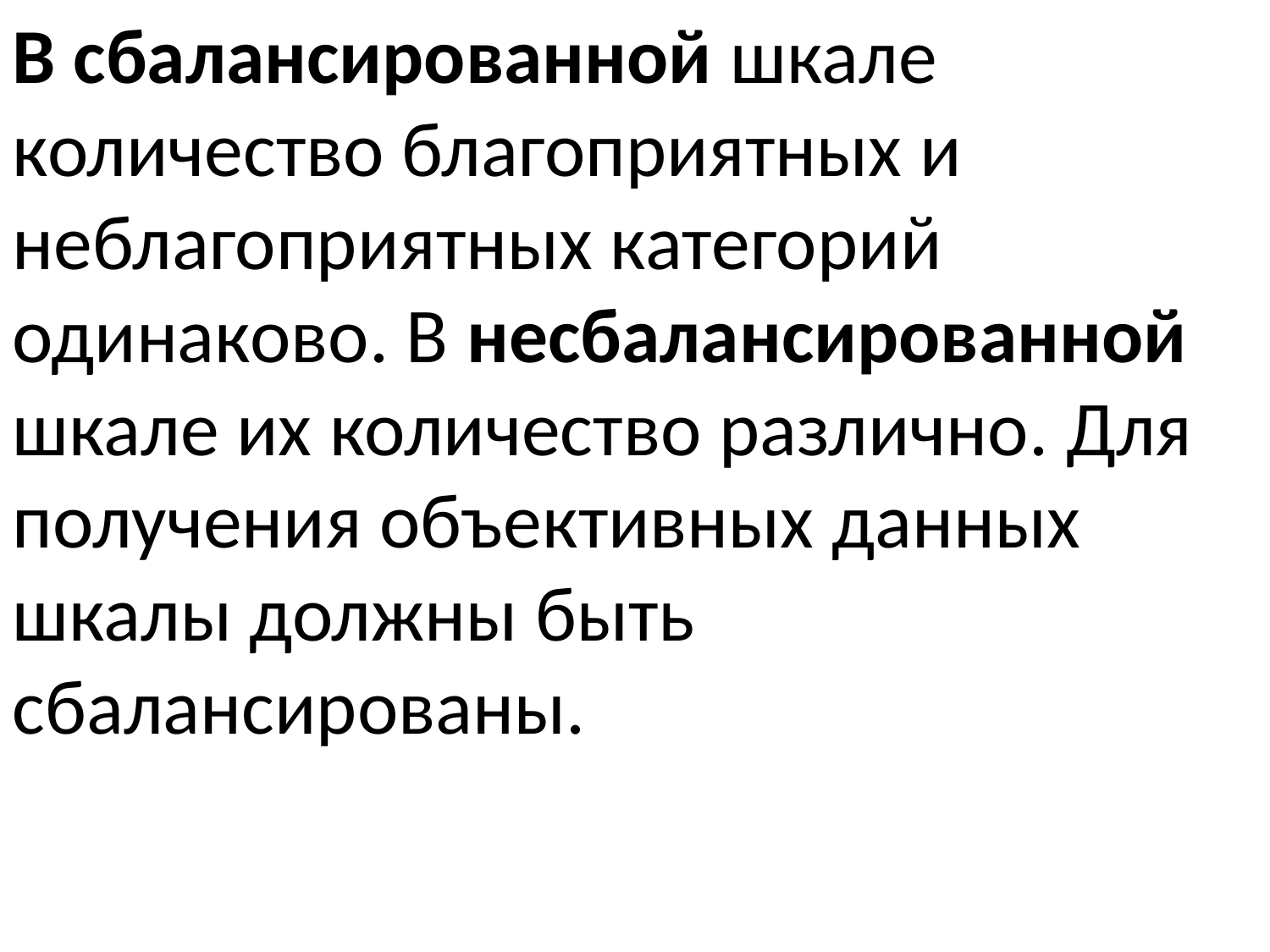

В сбалансированной шкале количество благоприятных и неблагоприятных категорий одинаково. В несбалансированной шкале их количество различно. Для получения объективных данных шкалы должны быть сбалансированы.